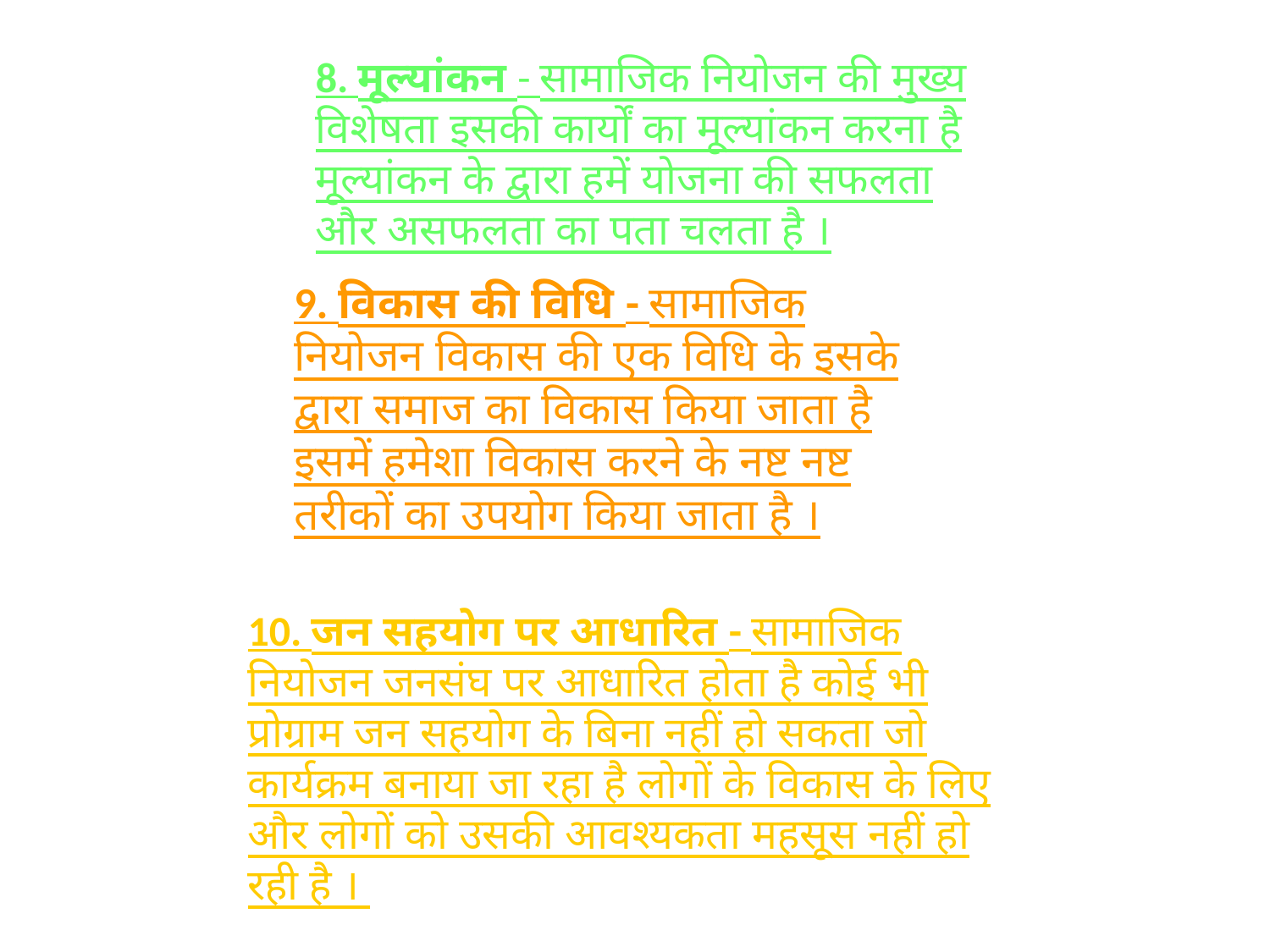

8. मूल्यांकन - सामाजिक नियोजन की मुख्य विशेषता इसकी कार्यों का मूल्यांकन करना है मूल्यांकन के द्वारा हमें योजना की सफलता और असफलता का पता चलता है ।
9. विकास की विधि - सामाजिक नियोजन विकास की एक विधि के इसके द्वारा समाज का विकास किया जाता है इसमें हमेशा विकास करने के नष्ट नष्ट तरीकों का उपयोग किया जाता है ।
10. जन सहयोग पर आधारित - सामाजिक नियोजन जनसंघ पर आधारित होता है कोई भी प्रोग्राम जन सहयोग के बिना नहीं हो सकता जो कार्यक्रम बनाया जा रहा है लोगों के विकास के लिए और लोगों को उसकी आवश्यकता महसूस नहीं हो रही है ।